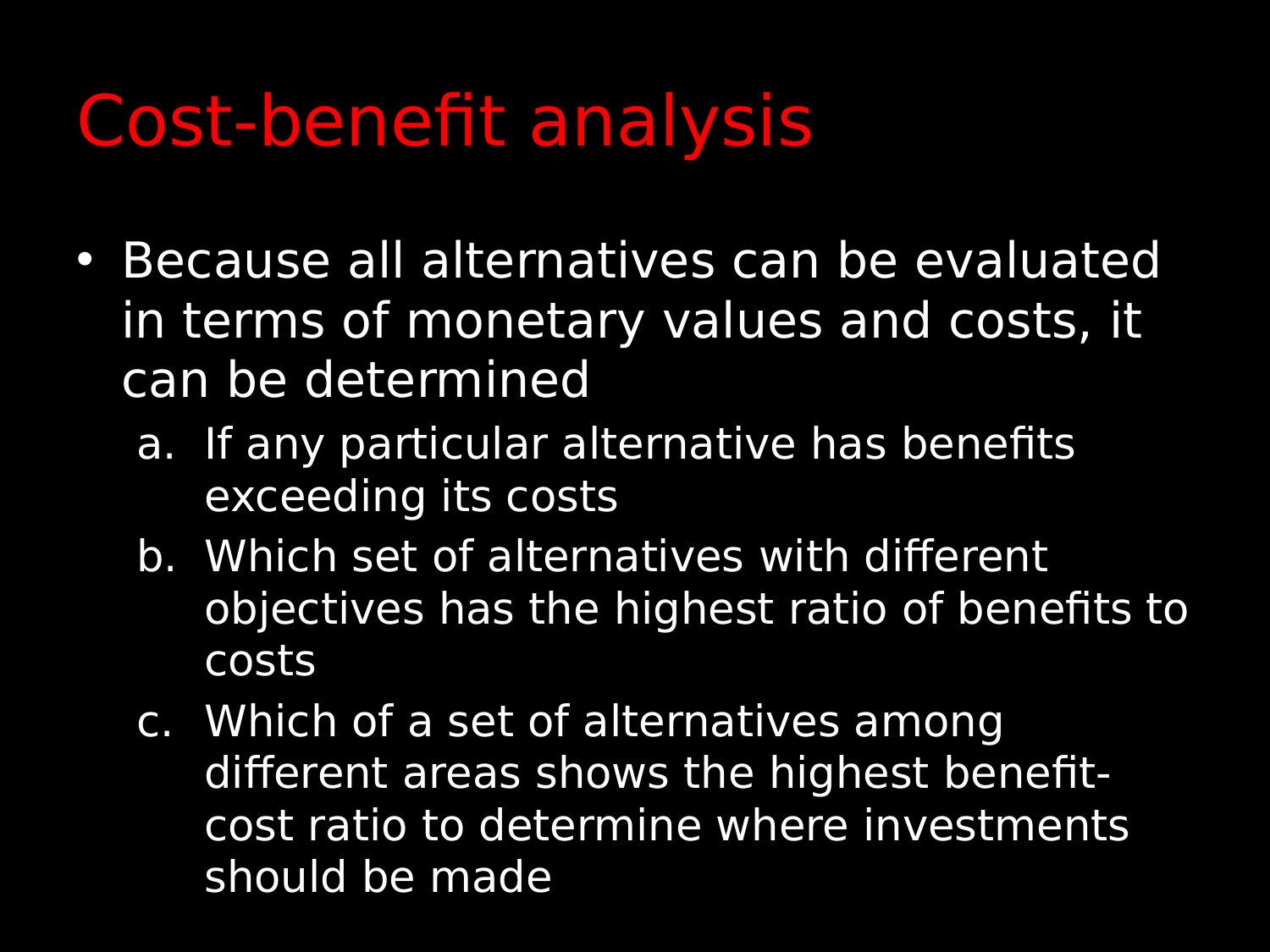

# Cost-benefit analysis
Because all alternatives can be evaluated in terms of monetary values and costs, it can be determined
If any particular alternative has benefits exceeding its costs
Which set of alternatives with different objectives has the highest ratio of benefits to costs
Which of a set of alternatives among different areas shows the highest benefit-cost ratio to determine where investments should be made